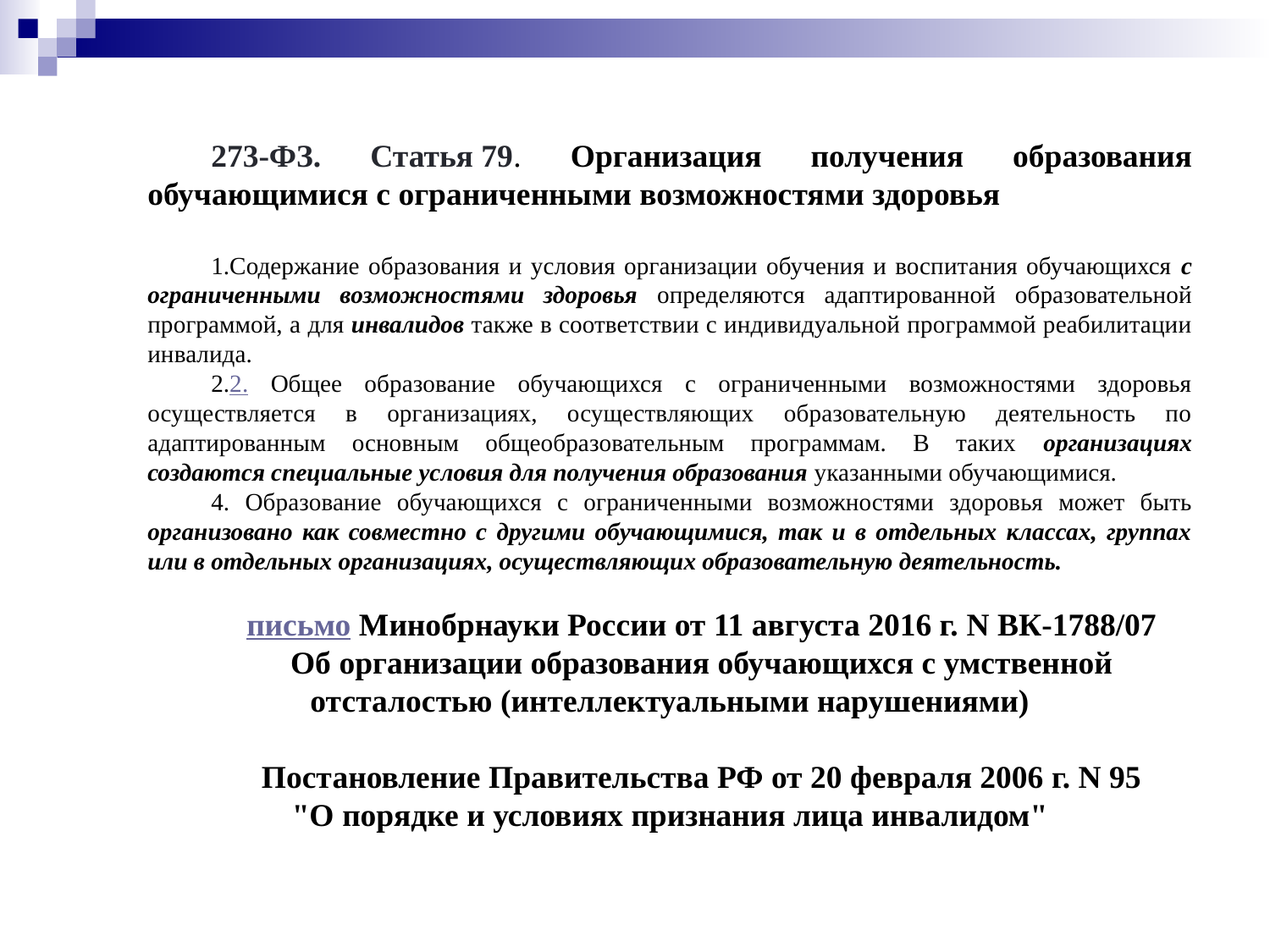

273-ФЗ. Статья 79. Организация получения образования обучающимися с ограниченными возможностями здоровья

Содержание образования и условия организации обучения и воспитания обучающихся с ограниченными возможностями здоровья определяются адаптированной образовательной программой, а для инвалидов также в соответствии с индивидуальной программой реабилитации инвалида.
2. Общее образование обучающихся с ограниченными возможностями здоровья осуществляется в организациях, осуществляющих образовательную деятельность по адаптированным основным общеобразовательным программам. В таких организациях создаются специальные условия для получения образования указанными обучающимися.
4. Образование обучающихся с ограниченными возможностями здоровья может быть организовано как совместно с другими обучающимися, так и в отдельных классах, группах или в отдельных организациях, осуществляющих образовательную деятельность.

письмо Минобрнауки России от 11 августа 2016 г. N ВК-1788/07
Об организации образования обучающихся с умственной отсталостью (интеллектуальными нарушениями)

Постановление Правительства РФ от 20 февраля 2006 г. N 95
"О порядке и условиях признания лица инвалидом"